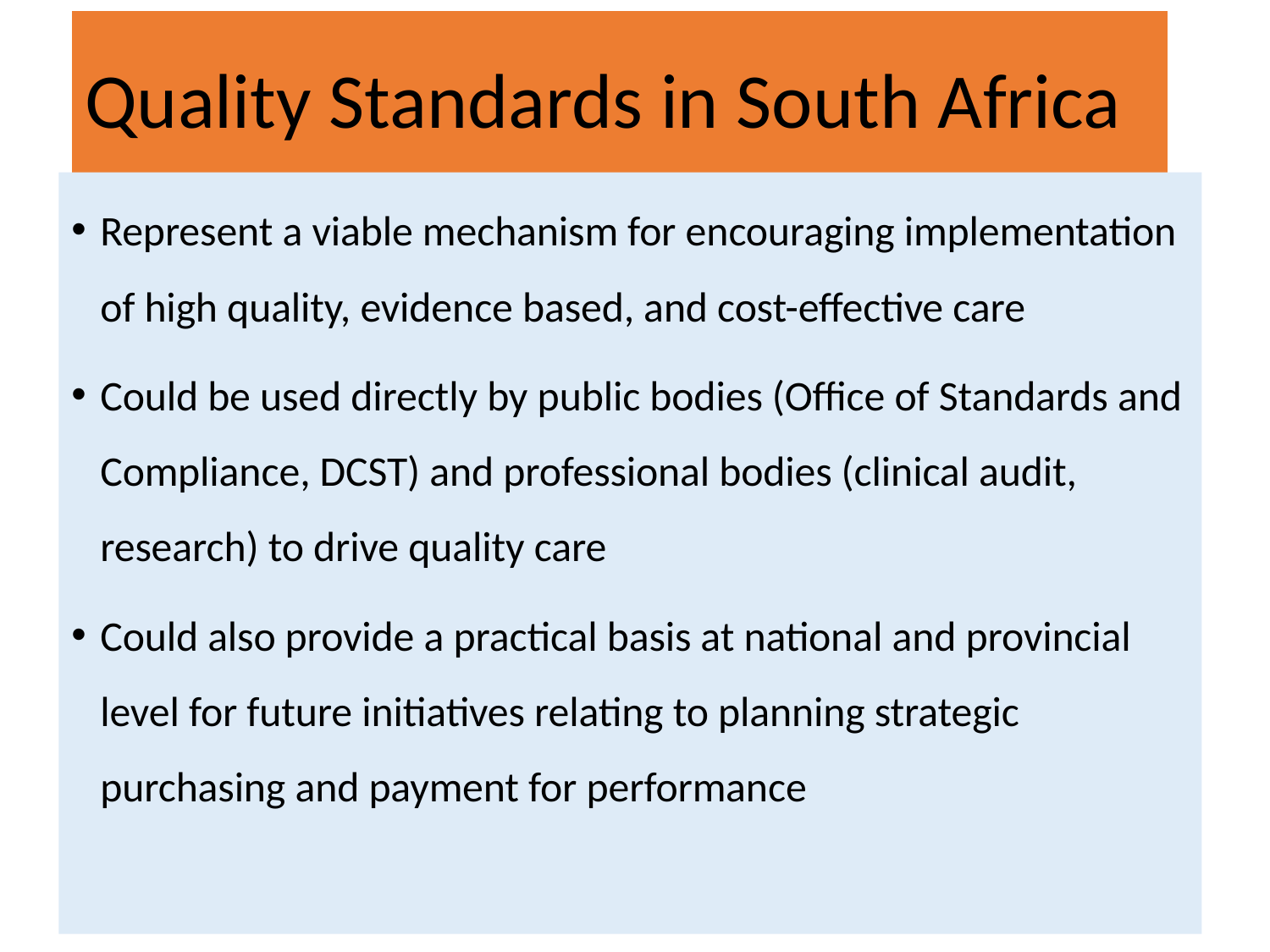

# Quality Standards in South Africa
Represent a viable mechanism for encouraging implementation of high quality, evidence based, and cost-effective care
Could be used directly by public bodies (Office of Standards and Compliance, DCST) and professional bodies (clinical audit, research) to drive quality care
Could also provide a practical basis at national and provincial level for future initiatives relating to planning strategic purchasing and payment for performance